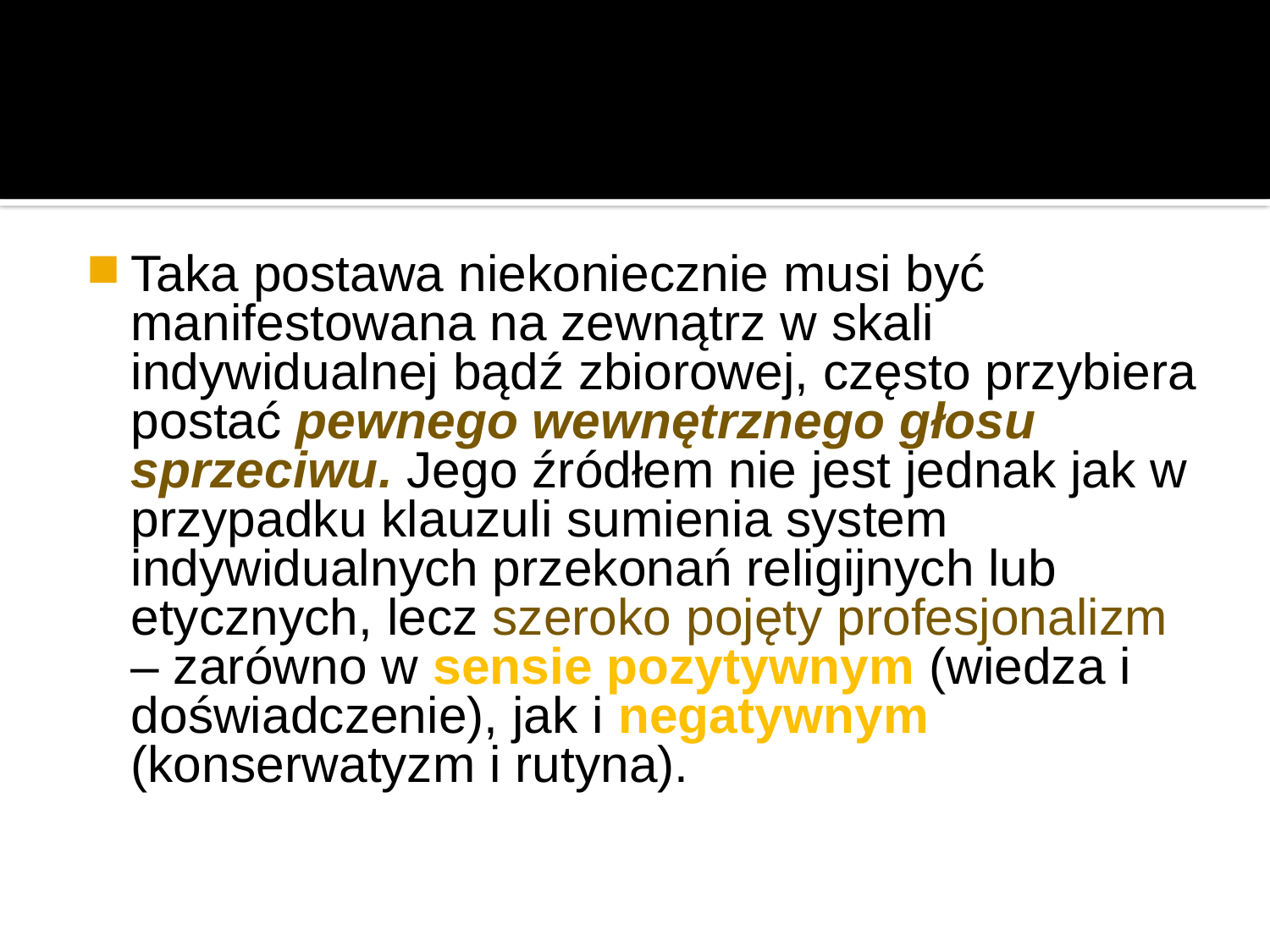

#
Taka postawa niekoniecznie musi być manifestowana na zewnątrz w skali indywidualnej bądź zbiorowej, często przybiera postać pewnego wewnętrznego głosu sprzeciwu. Jego źródłem nie jest jednak jak w przypadku klauzuli sumienia system indywidualnych przekonań religijnych lub etycznych, lecz szeroko pojęty profesjonalizm – zarówno w sensie pozytywnym (wiedza i doświadczenie), jak i negatywnym (konserwatyzm i rutyna).